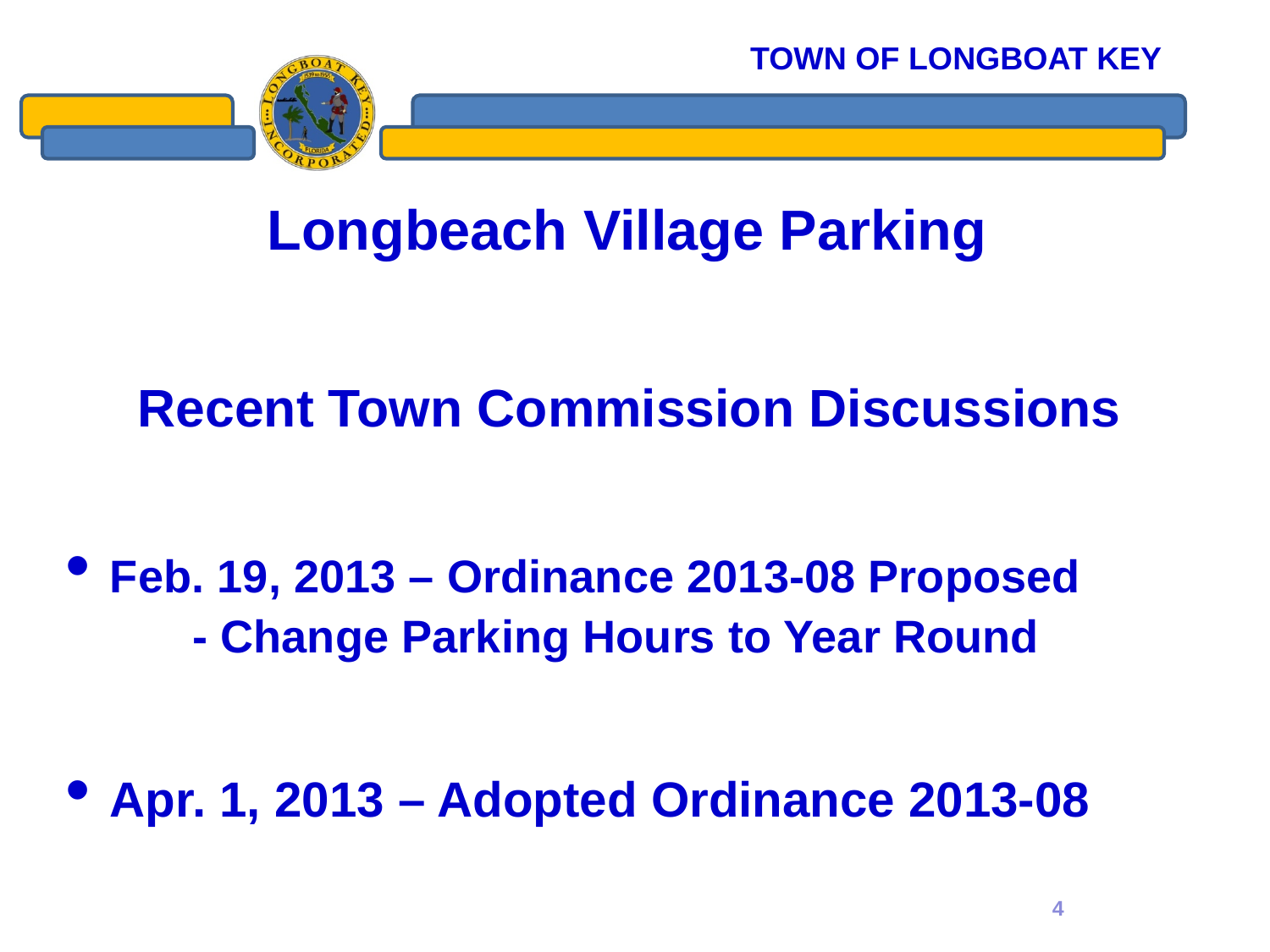

# Longbeach Village Parking

Recent Town Commission Discussions

 Feb. 19, 2013 – Ordinance 2013-08 Proposed
          - Change Parking Hours to Year Round

 Apr. 1, 2013 – Adopted Ordinance 2013-08

4